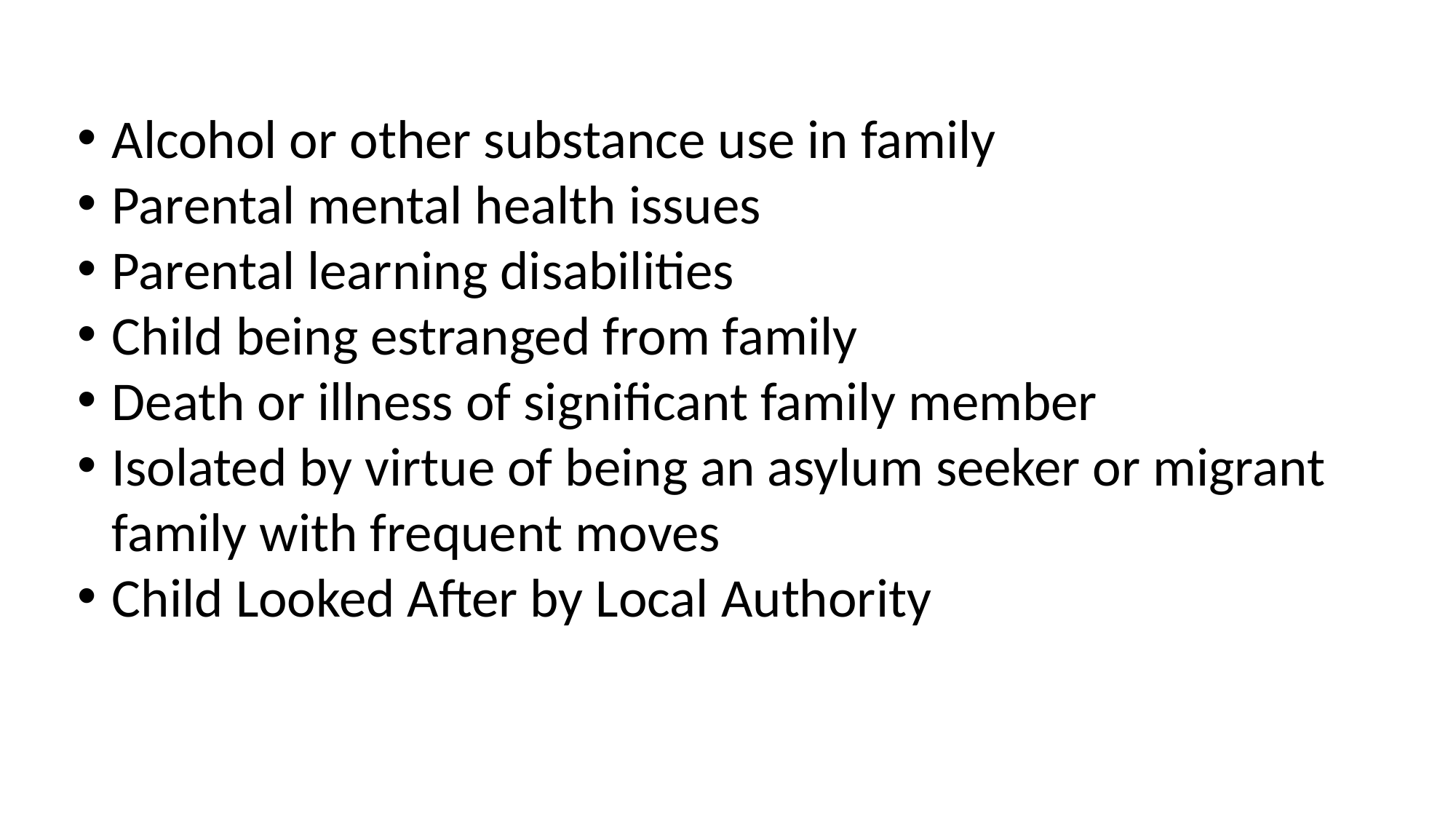

Alcohol or other substance use in family
Parental mental health issues
Parental learning disabilities
Child being estranged from family
Death or illness of significant family member
Isolated by virtue of being an asylum seeker or migrant family with frequent moves
Child Looked After by Local Authority